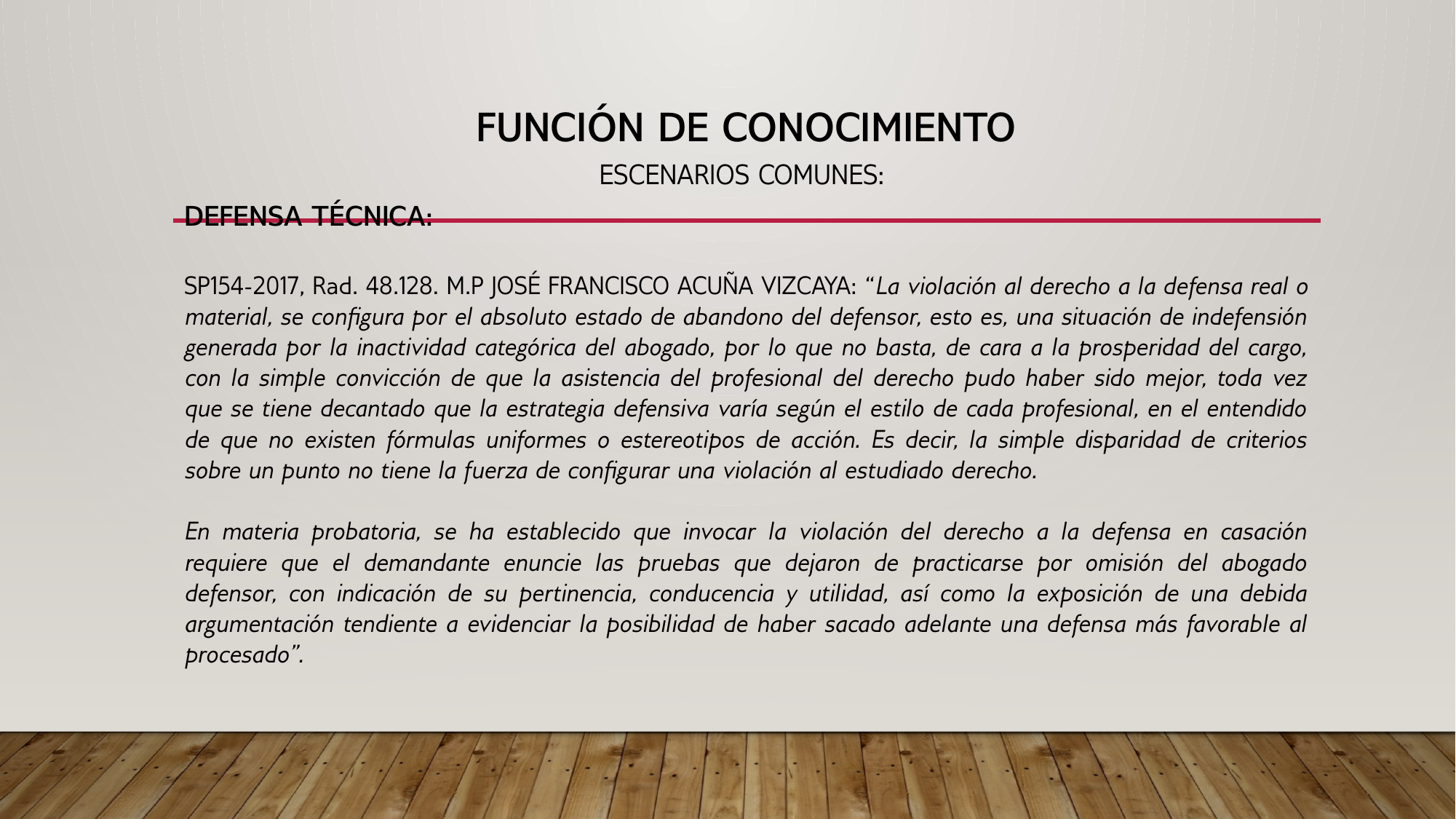

FUNCIÓN DE CONOCIMIENTO
ESCENARIOS COMUNES:
DEFENSA TÉCNICA:

SP154-2017, Rad. 48.128. M.P JOSÉ FRANCISCO ACUÑA VIZCAYA: “La violación al derecho a la defensa real o material, se configura por el absoluto estado de abandono del defensor, esto es, una situación de indefensión generada por la inactividad categórica del abogado, por lo que no basta, de cara a la prosperidad del cargo, con la simple convicción de que la asistencia del profesional del derecho pudo haber sido mejor, toda vez que se tiene decantado que la estrategia defensiva varía según el estilo de cada profesional, en el entendido de que no existen fórmulas uniformes o estereotipos de acción. Es decir, la simple disparidad de criterios sobre un punto no tiene la fuerza de configurar una violación al estudiado derecho.

En materia probatoria, se ha establecido que invocar la violación del derecho a la defensa en casación requiere que el demandante enuncie las pruebas que dejaron de practicarse por omisión del abogado defensor, con indicación de su pertinencia, conducencia y utilidad, así como la exposición de una debida argumentación tendiente a evidenciar la posibilidad de haber sacado adelante una defensa más favorable al procesado”.